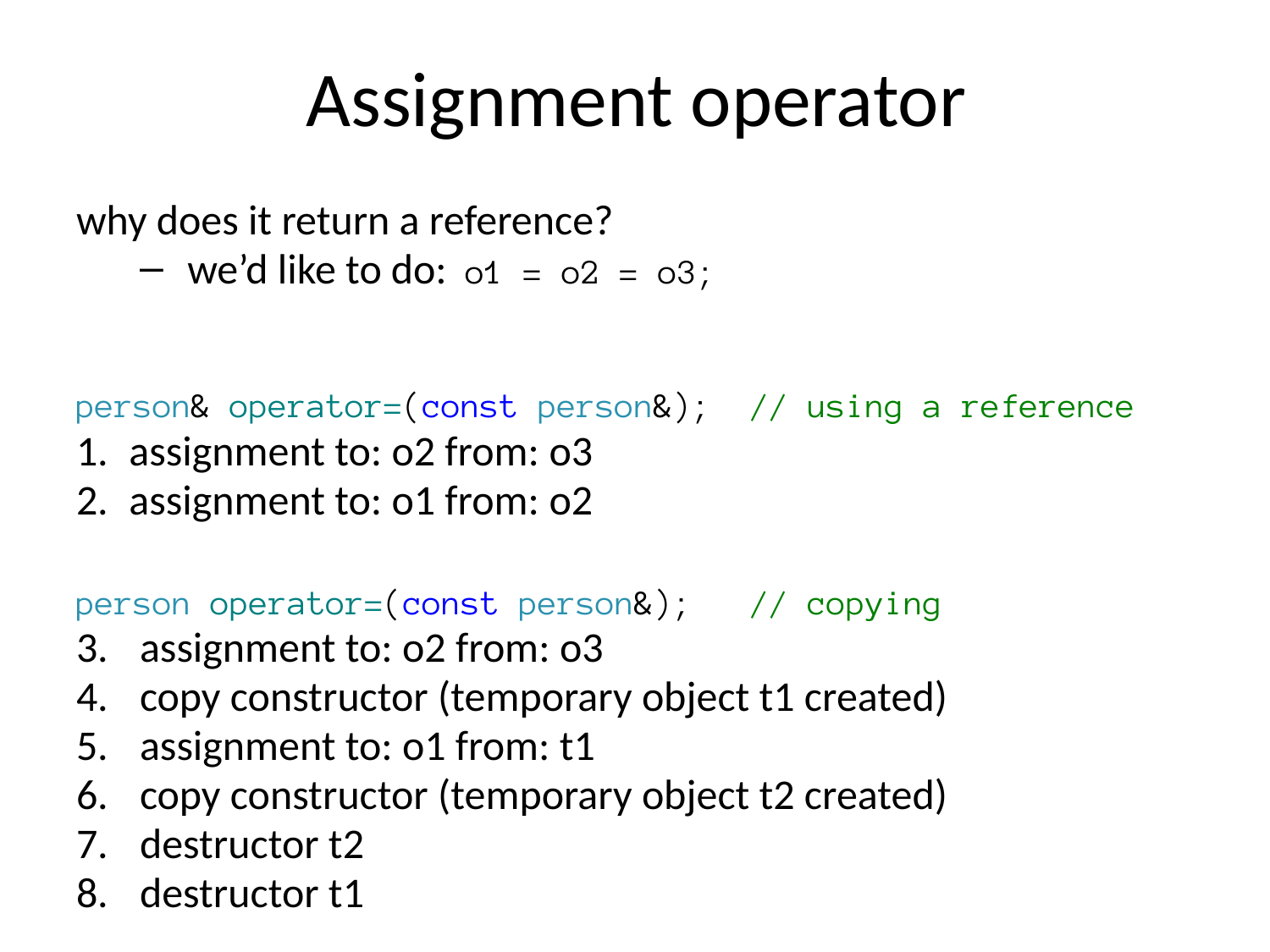

# Assignment operator
why does it return a reference?
we’d like to do:  o1 = o2 = o3;

person& operator=(const person&);  // using a reference
assignment to: o2 from: o3
assignment to: o1 from: o2

person operator=(const person&);   // copying
assignment to: o2 from: o3
copy constructor (temporary object t1 created)
assignment to: o1 from: t1
copy constructor (temporary object t2 created)
destructor t2
destructor t1